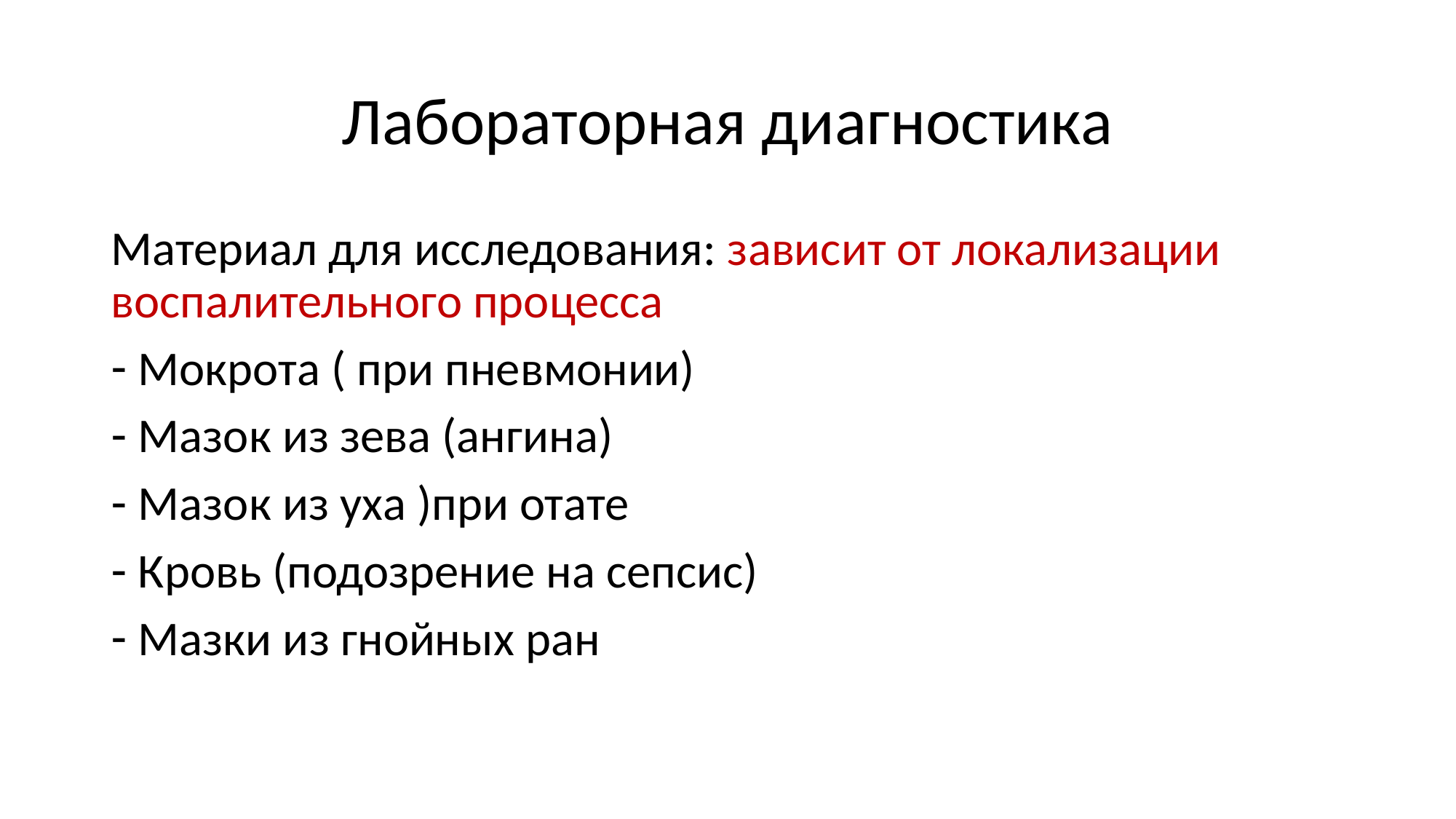

# Лабораторная диагностика
Материал для исследования: зависит от локализации воспалительного процесса
Мокрота ( при пневмонии)
Мазок из зева (ангина)
Мазок из уха )при отате
Кровь (подозрение на сепсис)
Мазки из гнойных ран